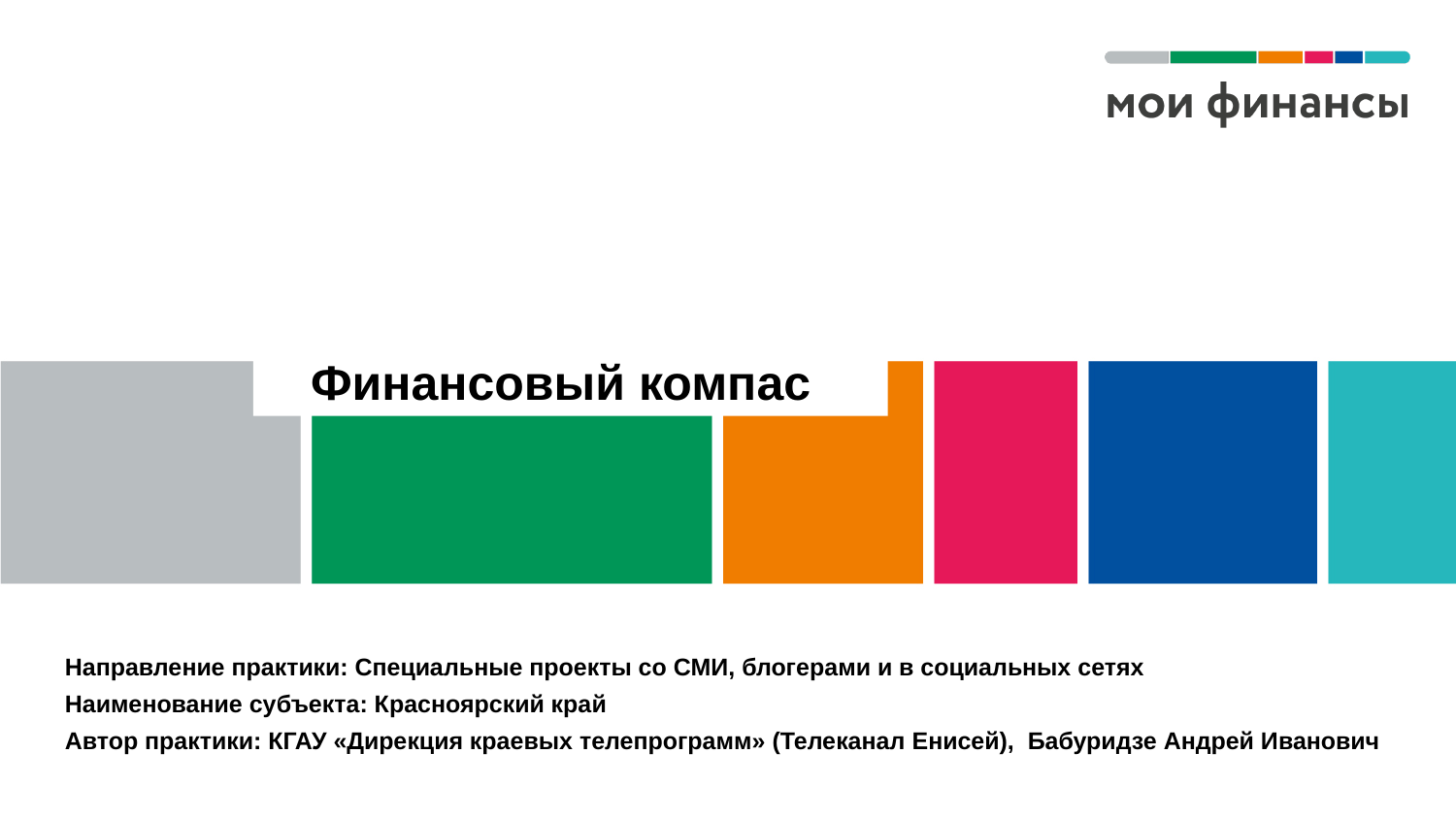

# Финансовый компас

Направление практики: Специальные проекты со СМИ, блогерами и в социальных сетях
Наименование субъекта: Красноярский край
Автор практики: КГАУ «Дирекция краевых телепрограмм» (Телеканал Енисей),  Бабуридзе Андрей Иванович